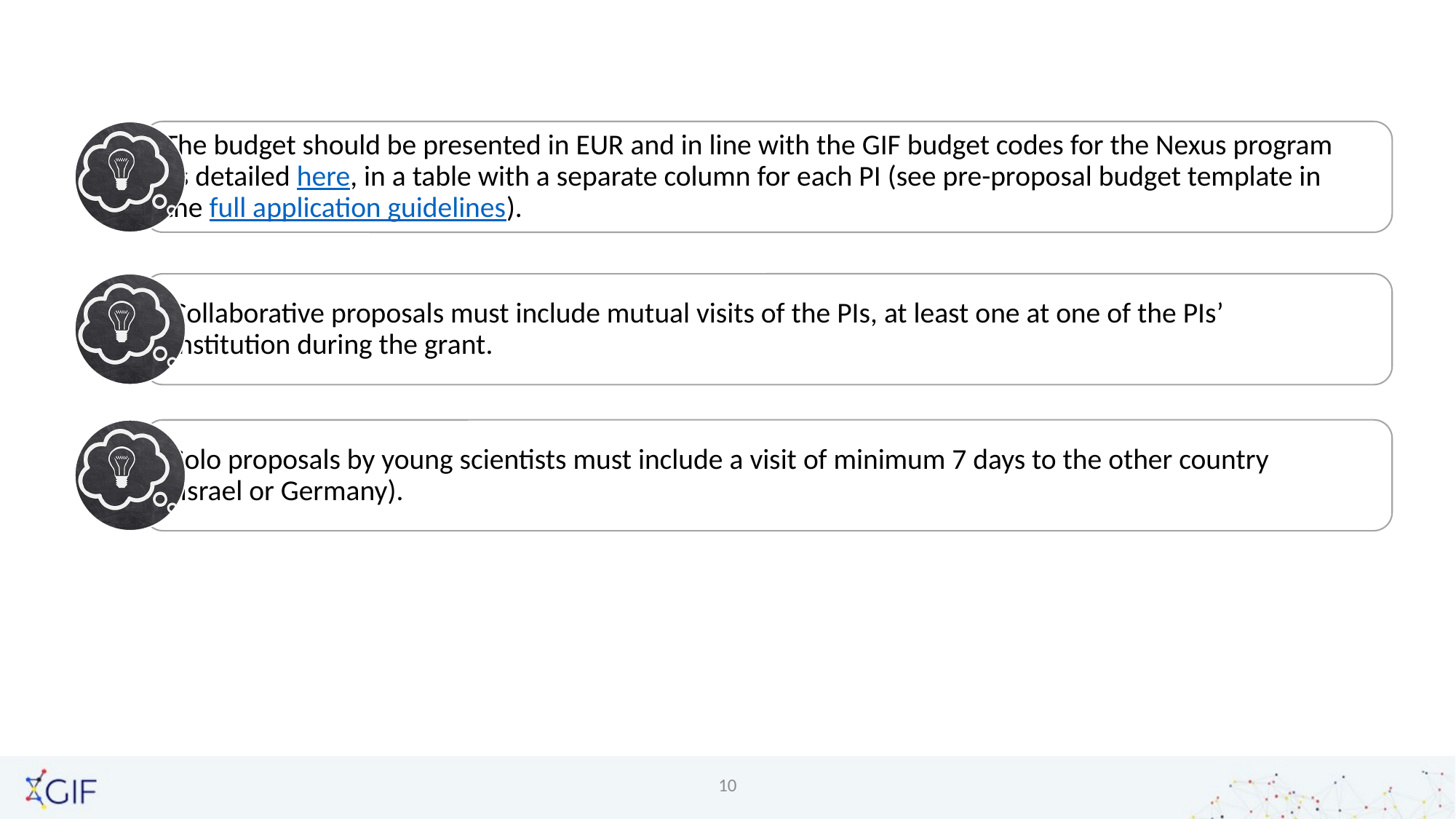

The budget should be presented in EUR and in line with the GIF budget codes for the Nexus program as detailed here, in a table with a separate column for each PI (see pre-proposal budget template in the full application guidelines).
Collaborative proposals must include mutual visits of the PIs, at least one at one of the PIs’ institution during the grant.
Solo proposals by young scientists must include a visit of minimum 7 days to the other country (Israel or Germany).
10